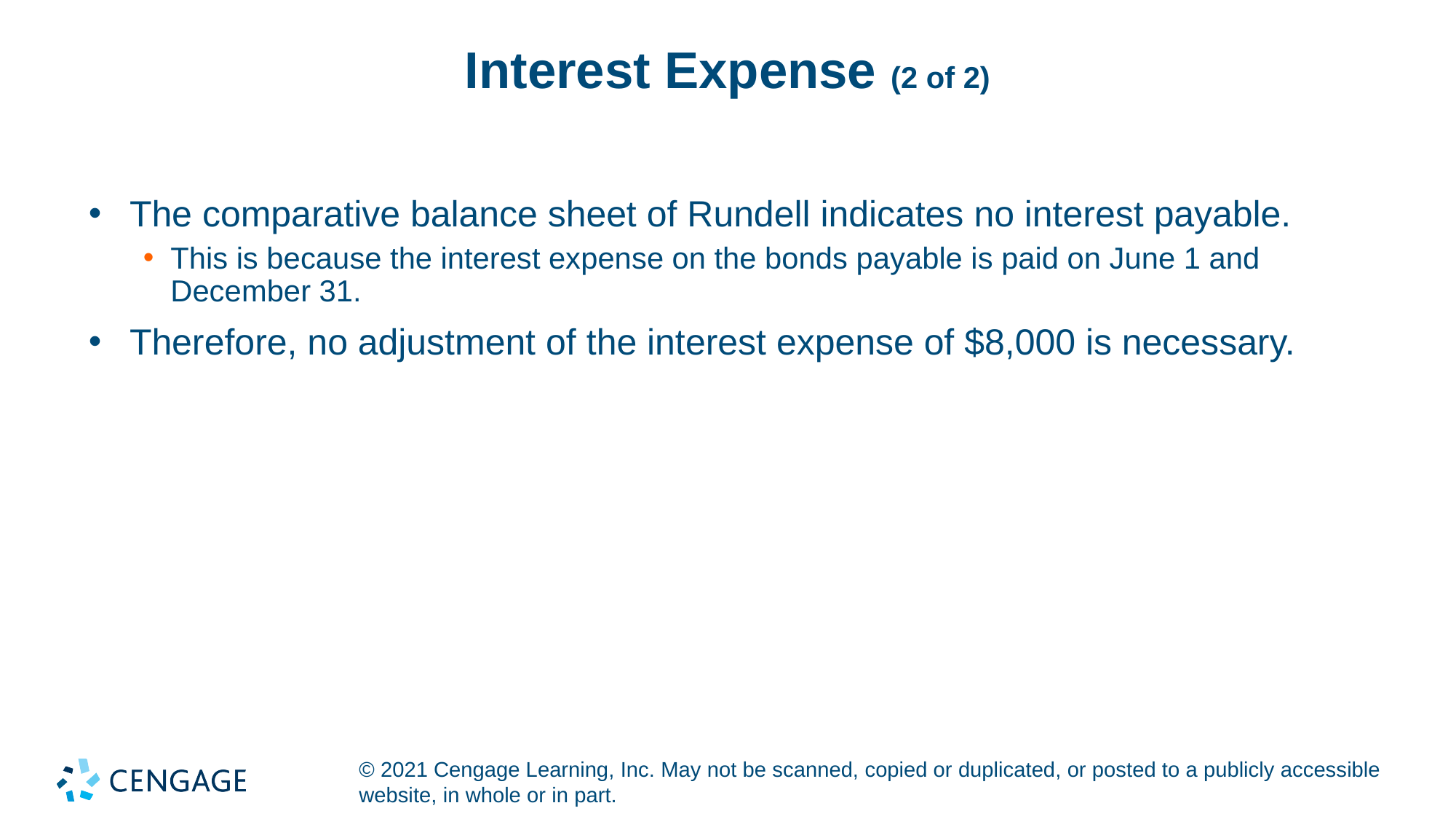

# Interest Expense (2 of 2)
The comparative balance sheet of Rundell indicates no interest payable.
This is because the interest expense on the bonds payable is paid on June 1 and December 31.
Therefore, no adjustment of the interest expense of $8,000 is necessary.